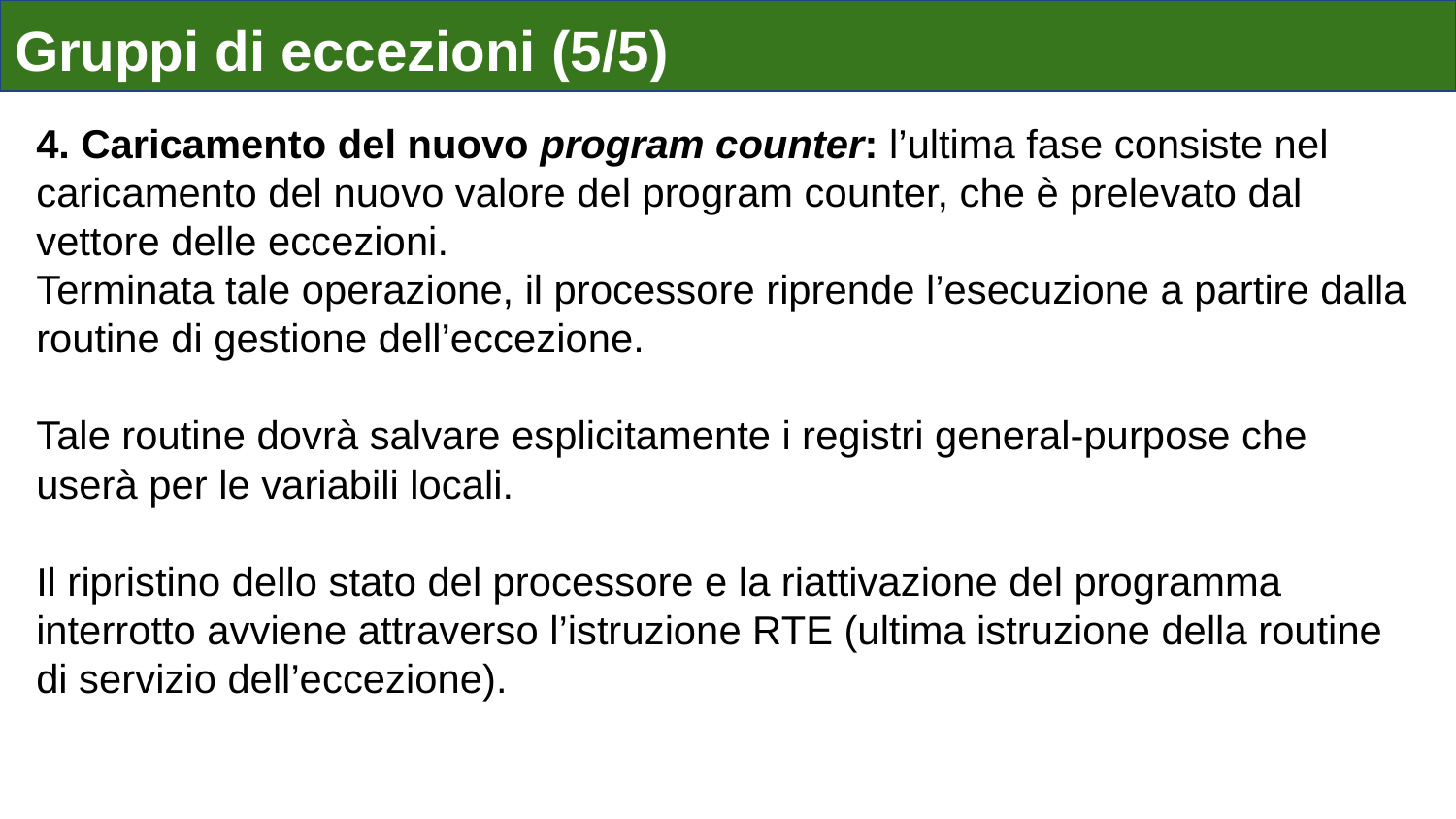

Gruppi di eccezioni (5/5)
4. Caricamento del nuovo program counter: l’ultima fase consiste nel caricamento del nuovo valore del program counter, che è prelevato dal vettore delle eccezioni.
Terminata tale operazione, il processore riprende l’esecuzione a partire dalla routine di gestione dell’eccezione.

Tale routine dovrà salvare esplicitamente i registri general-purpose che userà per le variabili locali.

Il ripristino dello stato del processore e la riattivazione del programma interrotto avviene attraverso l’istruzione RTE (ultima istruzione della routine di servizio dell’eccezione).